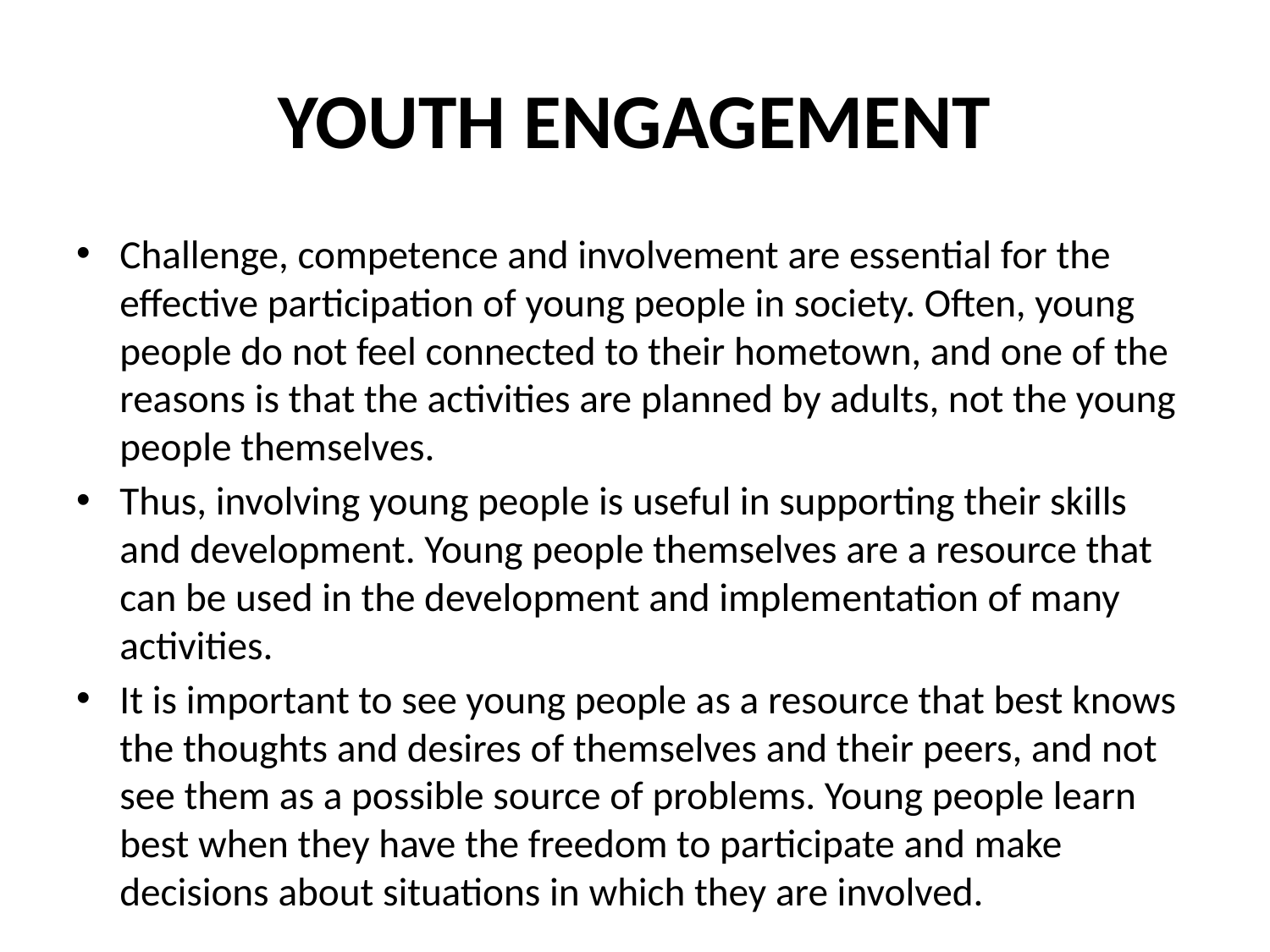

# YOUTH ENGAGEMENT
Challenge, competence and involvement are essential for the effective participation of young people in society. Often, young people do not feel connected to their hometown, and one of the reasons is that the activities are planned by adults, not the young people themselves.
Thus, involving young people is useful in supporting their skills and development. Young people themselves are a resource that can be used in the development and implementation of many activities.
It is important to see young people as a resource that best knows the thoughts and desires of themselves and their peers, and not see them as a possible source of problems. Young people learn best when they have the freedom to participate and make decisions about situations in which they are involved.